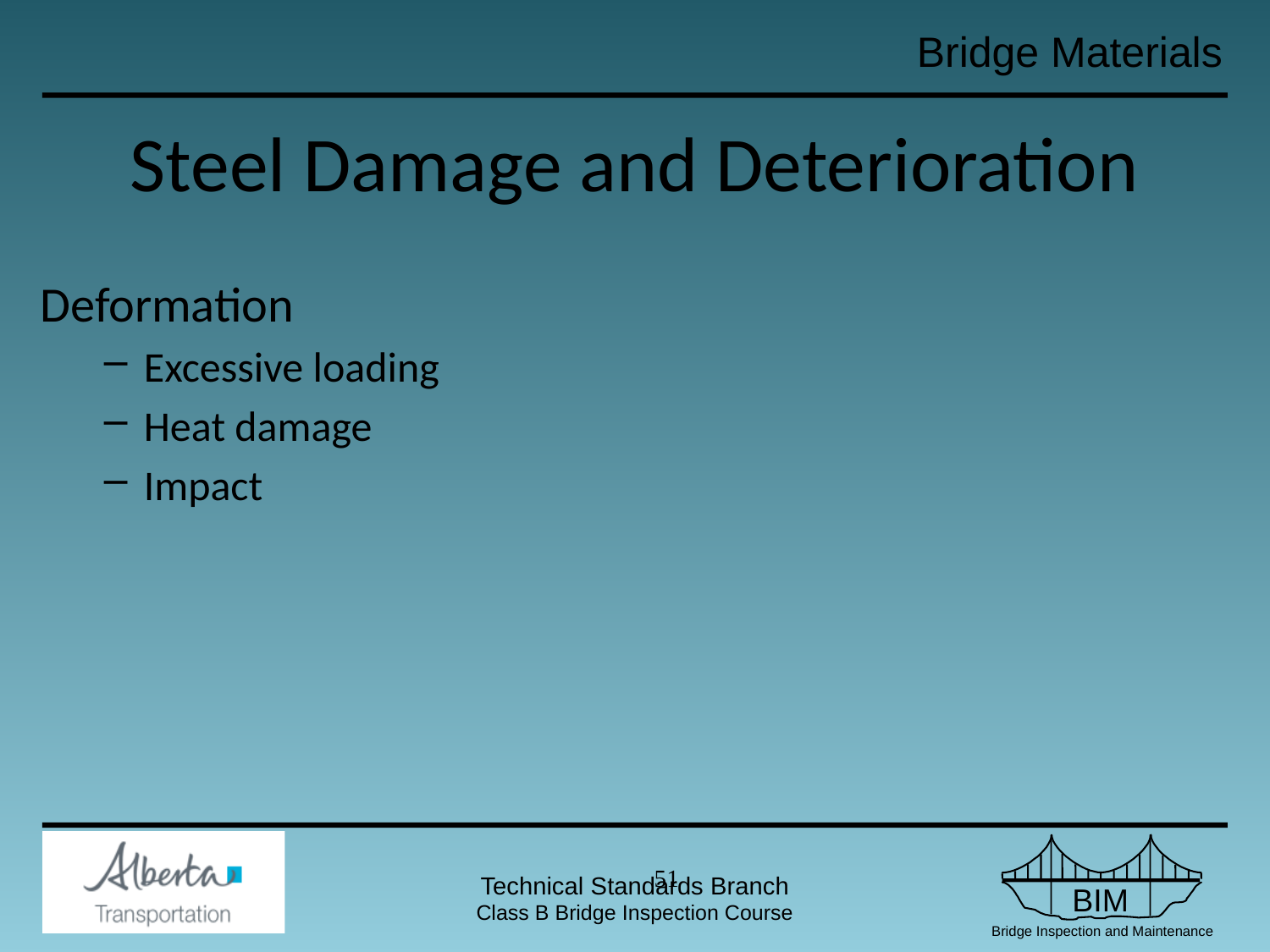

# Steel Damage and Deterioration
Deformation
Excessive loading
Heat damage
Impact

51